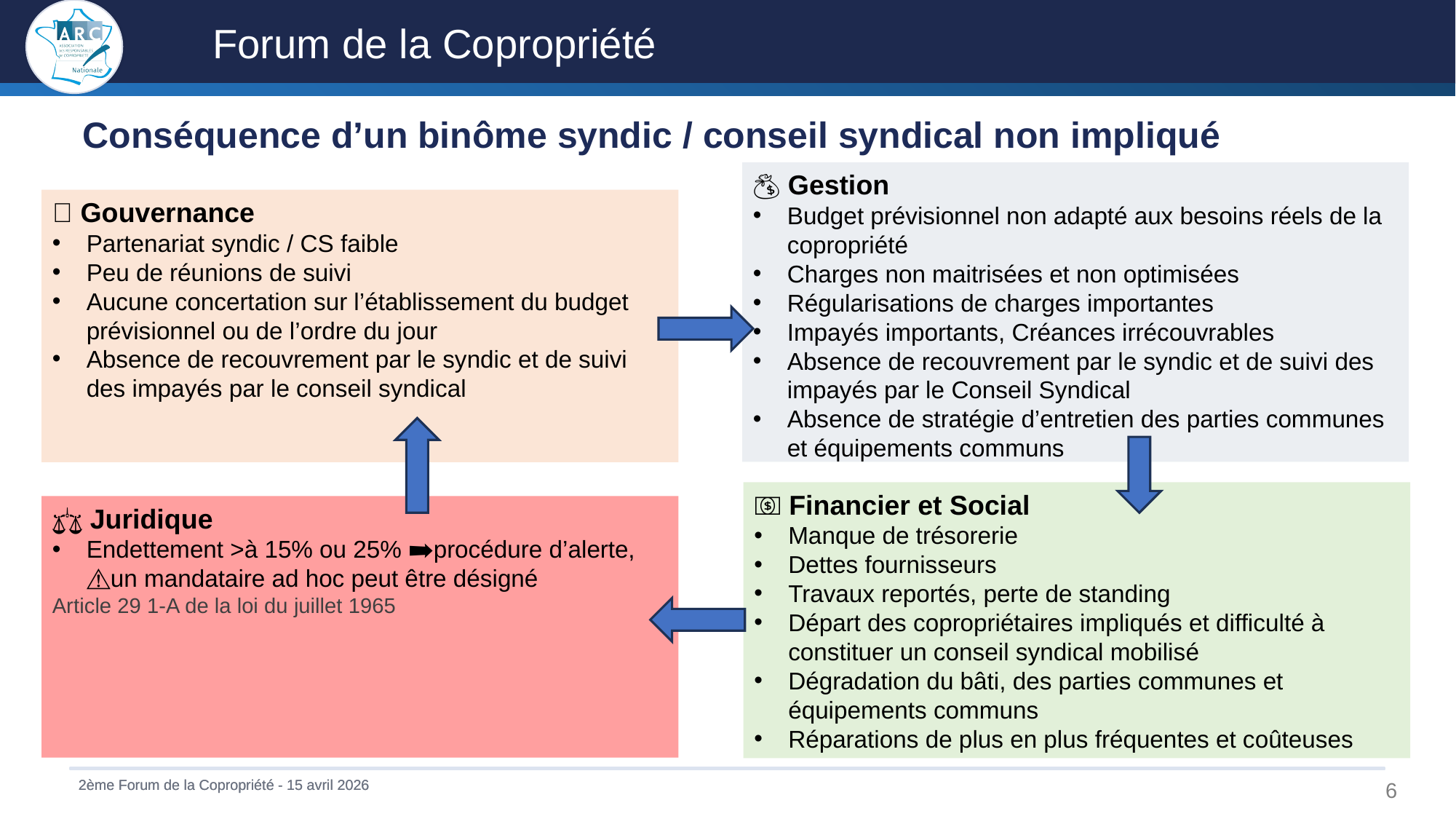

Conséquence d’un binôme syndic / conseil syndical non impliqué
💰 Gestion
Budget prévisionnel non adapté aux besoins réels de la copropriété
Charges non maitrisées et non optimisées
Régularisations de charges importantes
Impayés importants, Créances irrécouvrables
Absence de recouvrement par le syndic et de suivi des impayés par le Conseil Syndical
Absence de stratégie d’entretien des parties communes et équipements communs
🧭 Gouvernance
Partenariat syndic / CS faible
Peu de réunions de suivi
Aucune concertation sur l’établissement du budget prévisionnel ou de l’ordre du jour
Absence de recouvrement par le syndic et de suivi des impayés par le conseil syndical

💵 Financier et Social
Manque de trésorerie
Dettes fournisseurs
Travaux reportés, perte de standing
Départ des copropriétaires impliqués et difficulté à constituer un conseil syndical mobilisé
Dégradation du bâti, des parties communes et équipements communs
Réparations de plus en plus fréquentes et coûteuses
⚖️ Juridique
Endettement >à 15% ou 25% ➡️procédure d’alerte, ⚠️un mandataire ad hoc peut être désigné
Article 29 1-A de la loi du juillet 1965